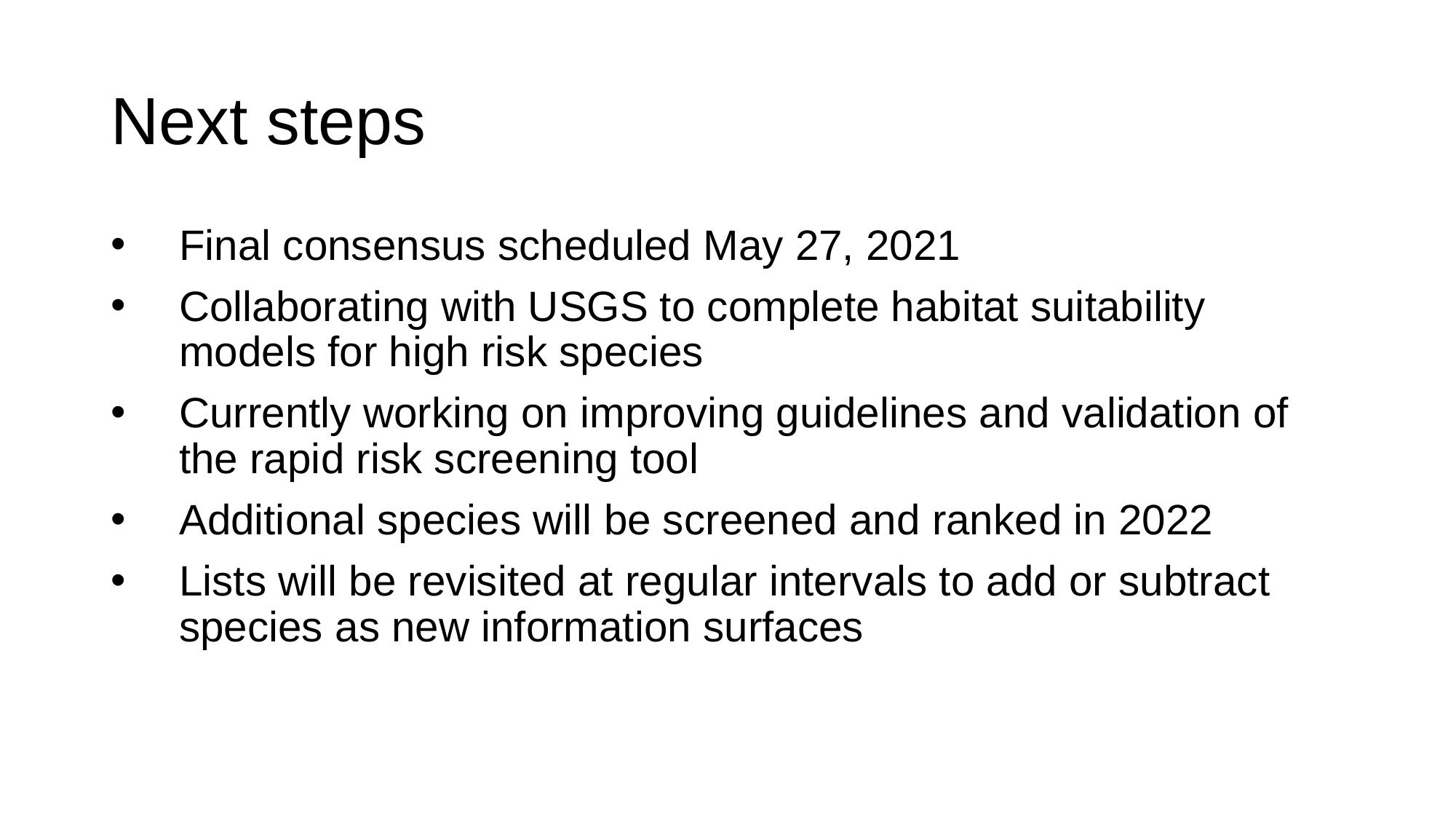

# Next steps
Final consensus scheduled May 27, 2021
Collaborating with USGS to complete habitat suitability models for high risk species
Currently working on improving guidelines and validation of  the rapid risk screening tool
Additional species will be screened and ranked in 2022
Lists will be revisited at regular intervals to add or subtract species as new information surfaces